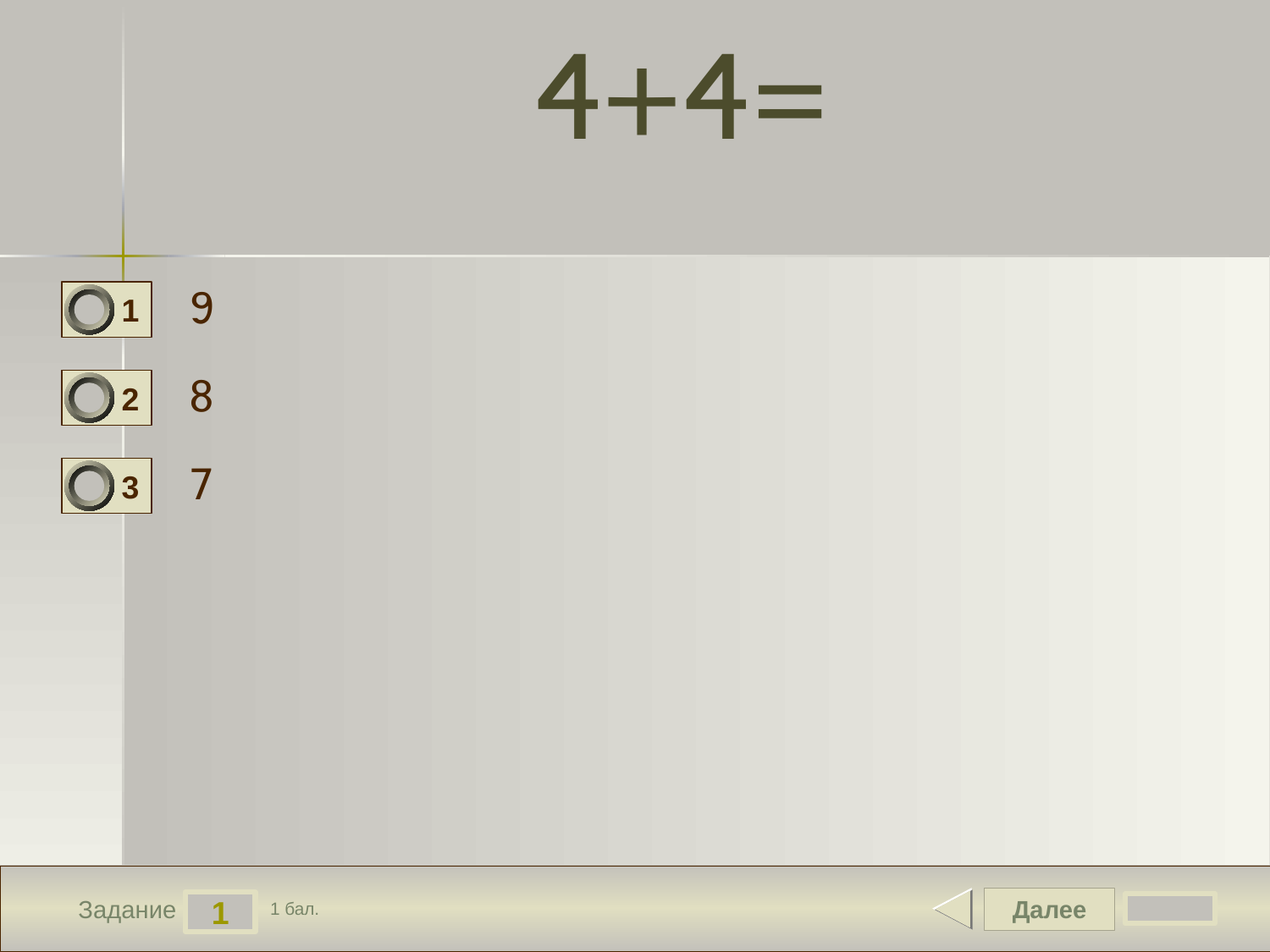

# 4+4=
9
1

8
2

7
3

Далее
1
Задание

1 бал.